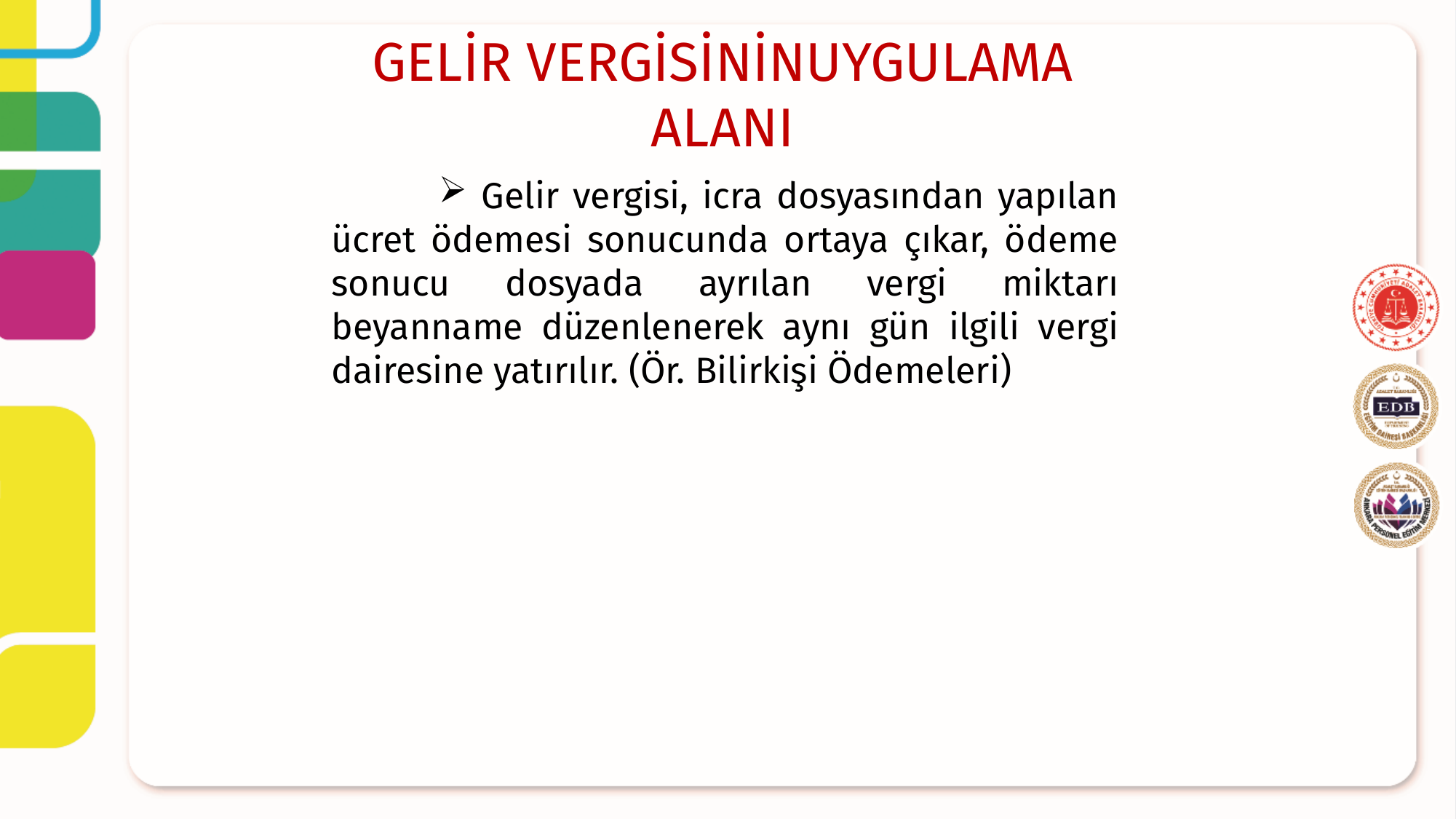

GELİR VERGİSİNİNUYGULAMA ALANI

 Gelir vergisi, icra dosyasından yapılan ücret ödemesi sonucunda ortaya çıkar, ödeme sonucu dosyada ayrılan vergi miktarı beyanname düzenlenerek aynı gün ilgili vergi dairesine yatırılır. (Ör. Bilirkişi Ödemeleri)